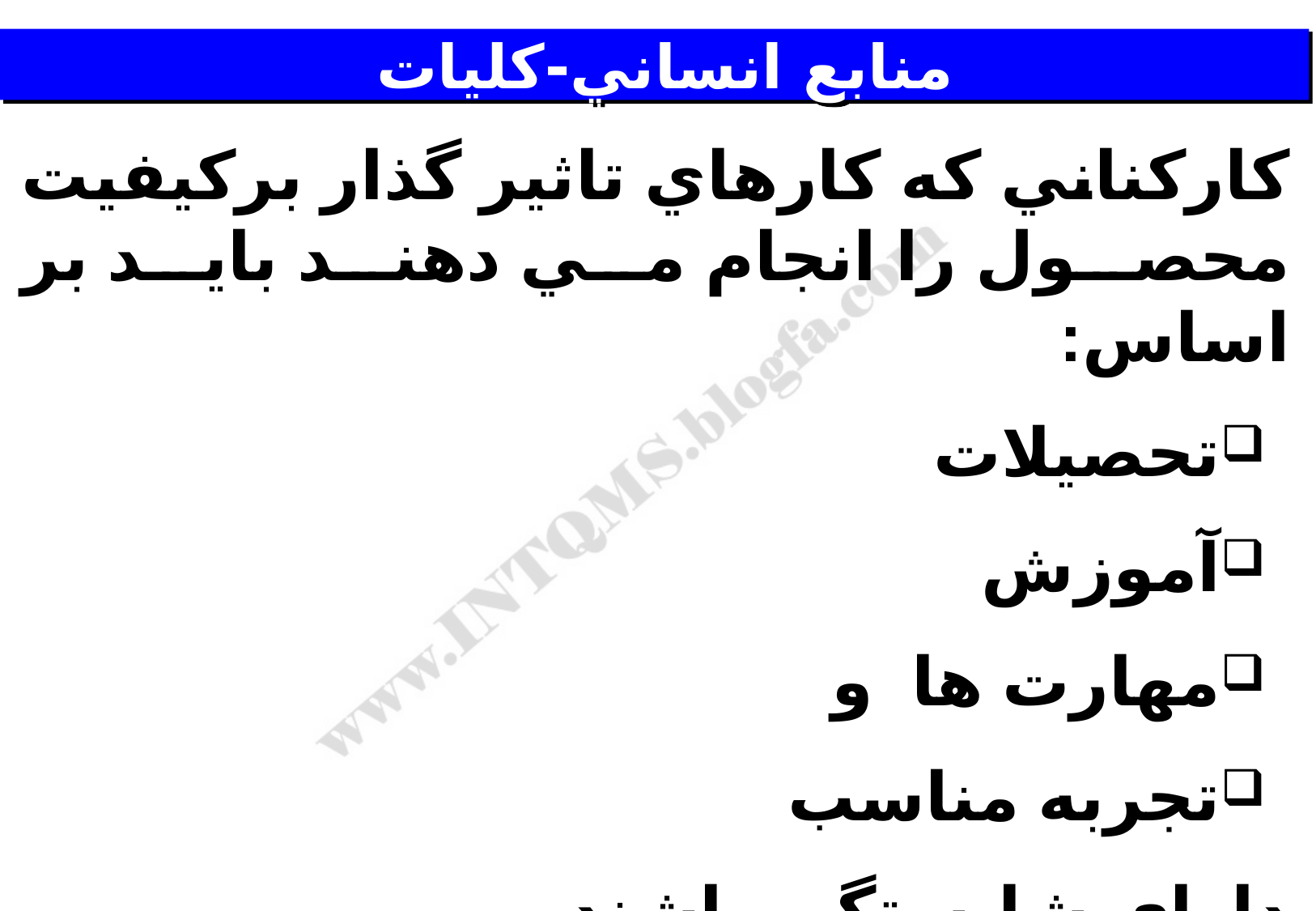

# منابع انساني-كليات
كاركناني كه كارهاي تاثير گذار بركيفيت محصول را انجام مي دهند بايد بر اساس:
تحصيلات
آموزش
مهارت ها  و
تجربه مناسب
داراي شايستگي باشند .